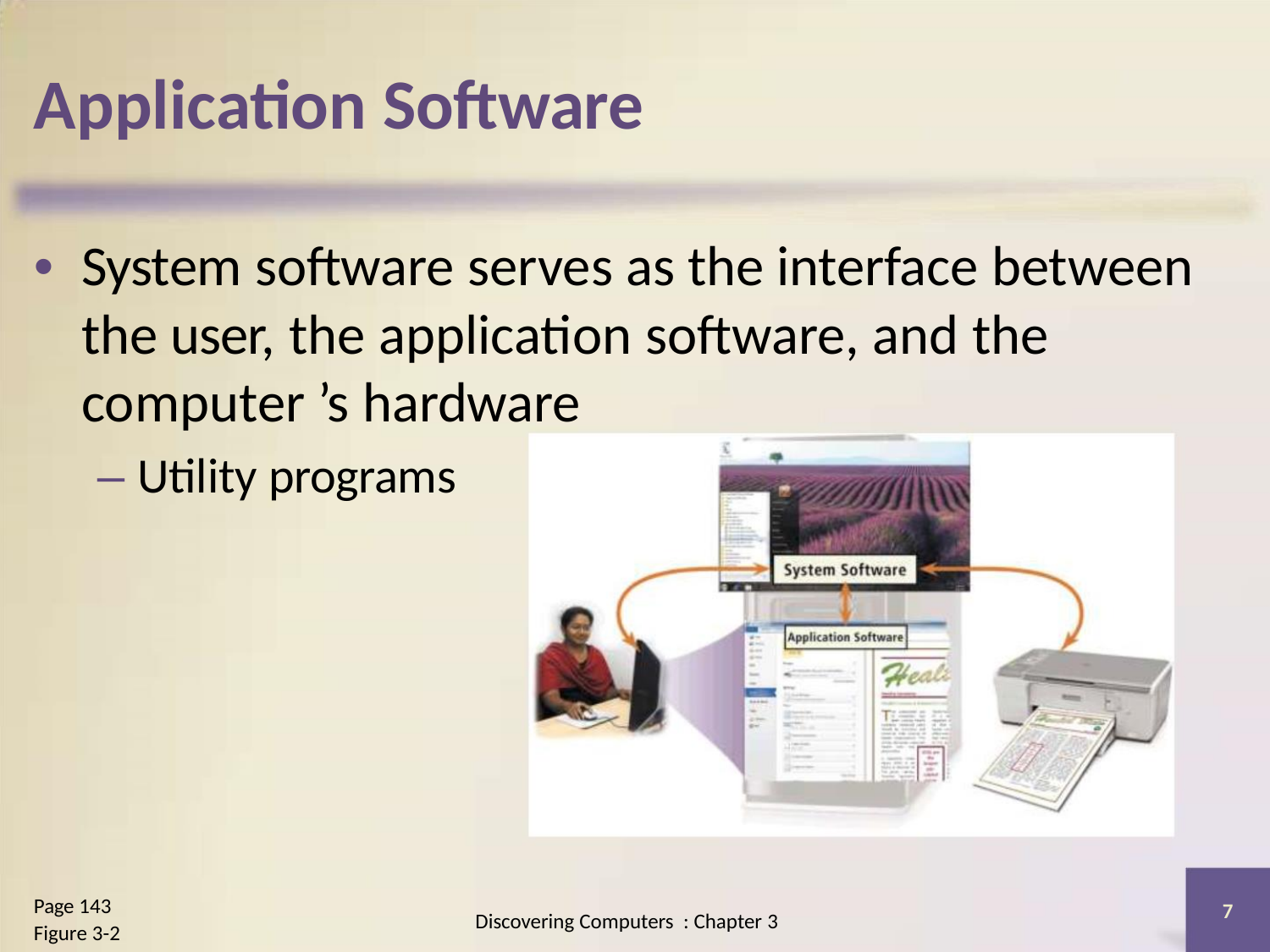

Application Software
• System software serves as the interface between
the user, the application software, and the
computer ’s hardware
– Utility programs
Page 143
Figure 3-2
7
Discovering Computers  : Chapter 3